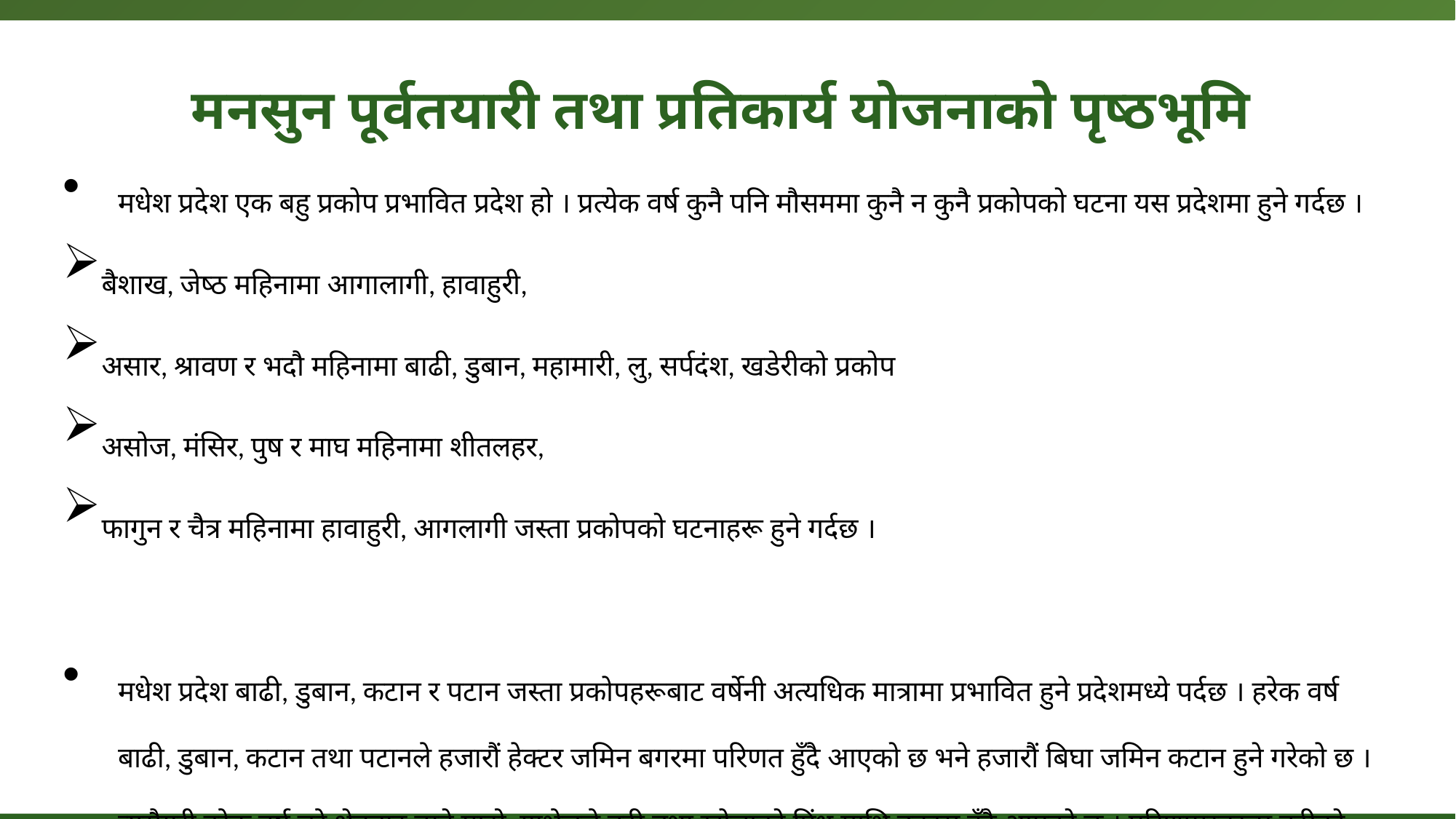

# मनसुन पूर्वतयारी तथा प्रतिकार्य योजनाको पृष्ठभूमि
मधेश प्रदेश एक बहु प्रकोप प्रभावित प्रदेश हो । प्रत्येक वर्ष कुनै पनि मौसममा कुनै न कुनै प्रकोपको घटना यस प्रदेशमा हुने गर्दछ ।
बैशाख, जेष्ठ महिनामा आगालागी, हावाहुरी,
असार, श्रावण र भदौ महिनामा बाढी, डुबान, महामारी, लु, सर्पदंश, खडेरीको प्रकोप
असोज, मंसिर, पुष र माघ महिनामा शीतलहर,
फागुन र चैत्र महिनामा हावाहुरी, आगलागी जस्ता प्रकोपको घटनाहरू हुने गर्दछ ।

मधेश प्रदेश बाढी, डुबान, कटान र पटान जस्ता प्रकोपहरूबाट वर्षेनी अत्यधिक मात्रामा प्रभावित हुने प्रदेशमध्ये पर्दछ । हरेक वर्ष बाढी, डुबान, कटान तथा पटानले हजारौं हेक्टर जमिन बगरमा परिणत हुँदै आएको छ भने हजारौं बिघा जमिन कटान हुने गरेको छ । त्यसैगरी हरेक वर्ष चुरे क्षेत्रबाट बग्ने माटो, ग्राभेलले नदी तथा खोलाको पिंध माथि उकास हुँदै आएको छ । परिणामस्वरूप नदीको सतह बढन गई वर्षाको समयमा खोला तथा नदीको पानी बस्तीभित्र पसेर डुबान हुने गरेको छ ।